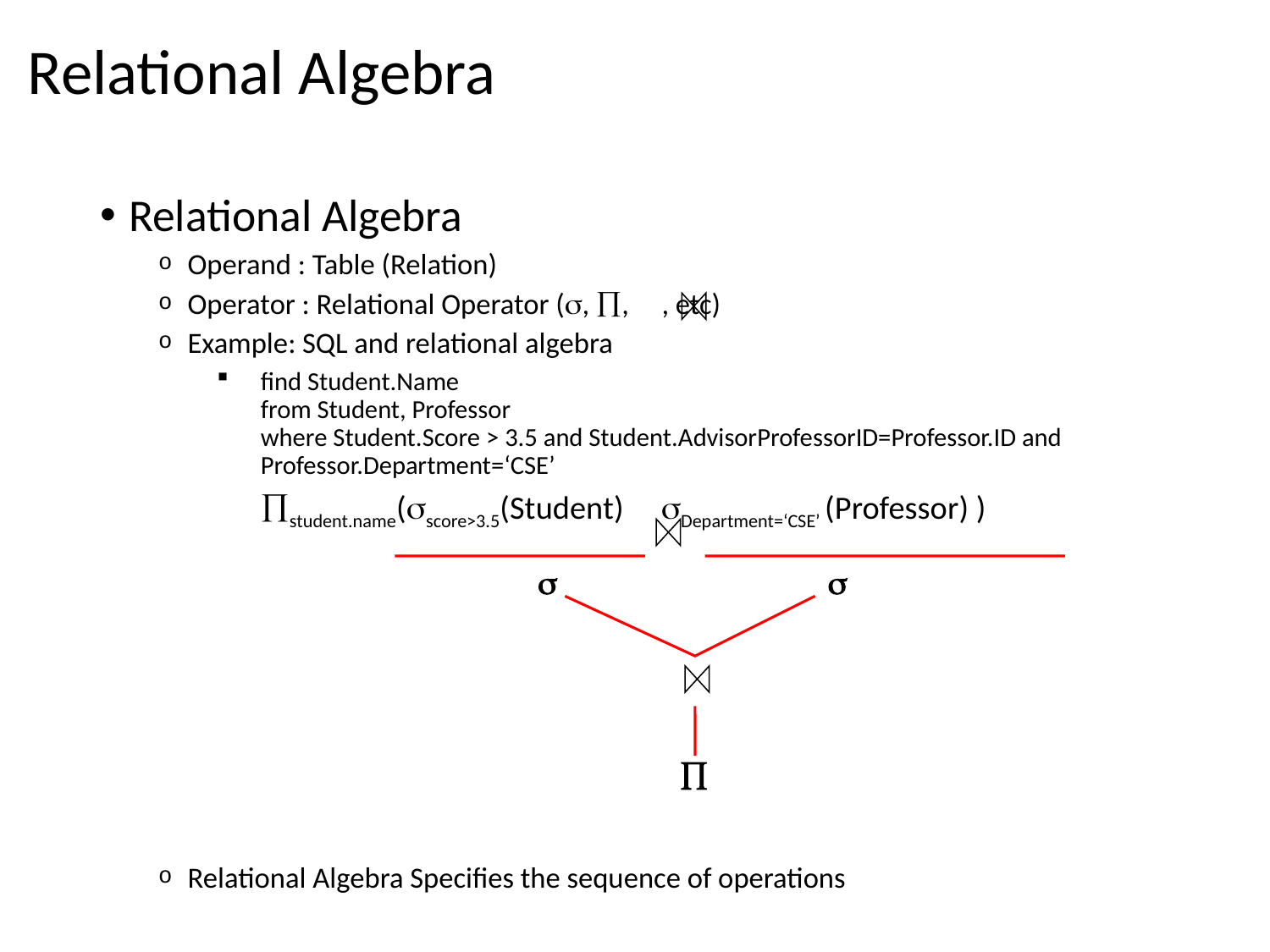

# Relational Algebra
Relational Algebra
Operand : Table (Relation)
Operator : Relational Operator (σ, ∏,     , etc)
Example: SQL and relational algebra
find Student.Name
from Student, Professor
where Student.Score > 3.5 and Student.AdvisorProfessorID=Professor.ID and
Professor.Department=‘CSE’
	∏student.name(σscore>3.5(Student)     σDepartment=‘CSE’ (Professor) )

Relational Algebra Specifies the sequence of operations

σ

σ

∏